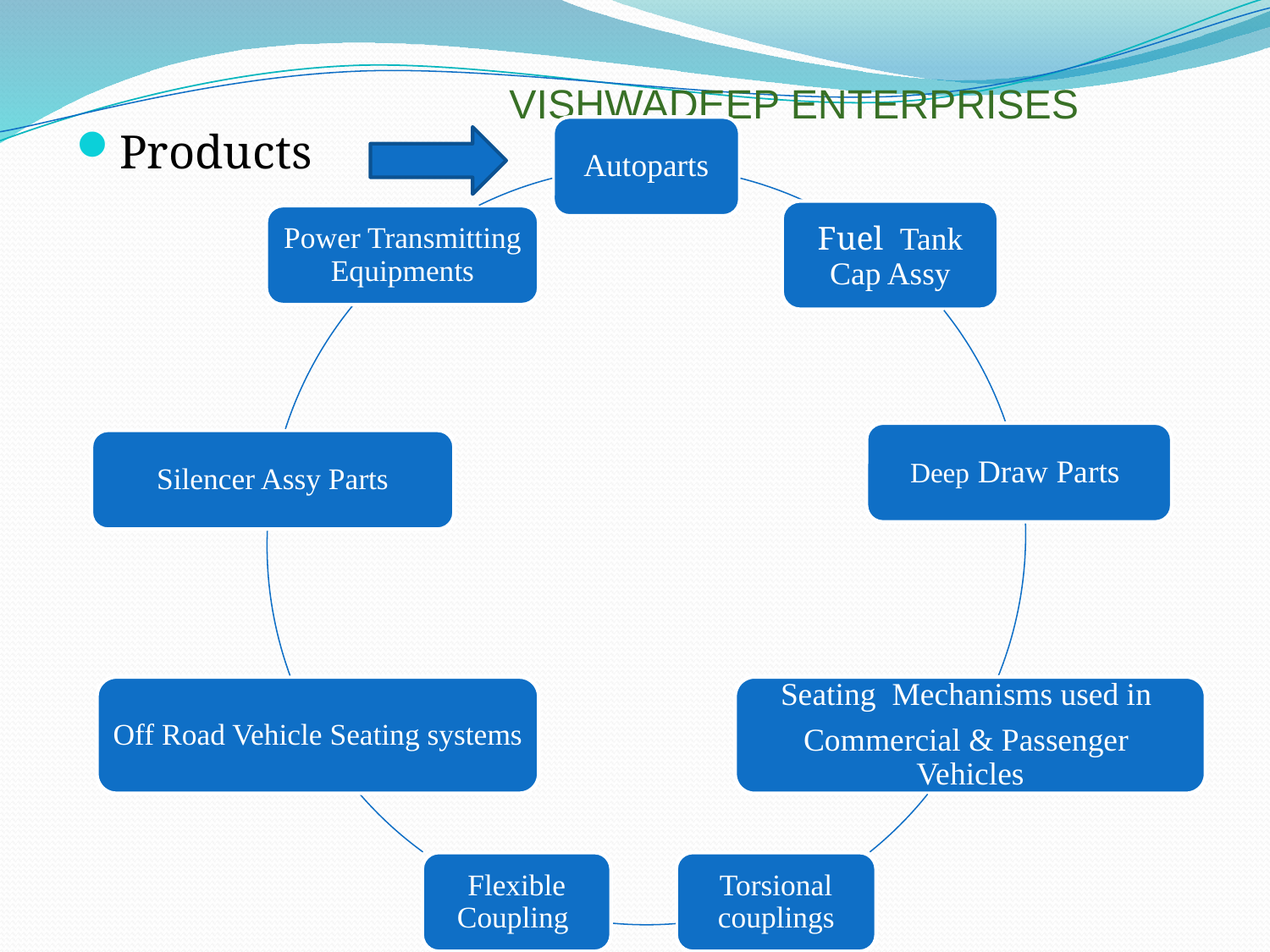

# VISHWADEEP ENTERPRISES
Autoparts

Fuel  Tank Cap Assy

Deep Draw Parts
Seating  Mechanisms used in
Commercial & Passenger  Vehicles
Torsional couplings
Flexible Coupling
Off Road Vehicle Seating systems
Silencer Assy Parts
Power Transmitting Equipments
Products